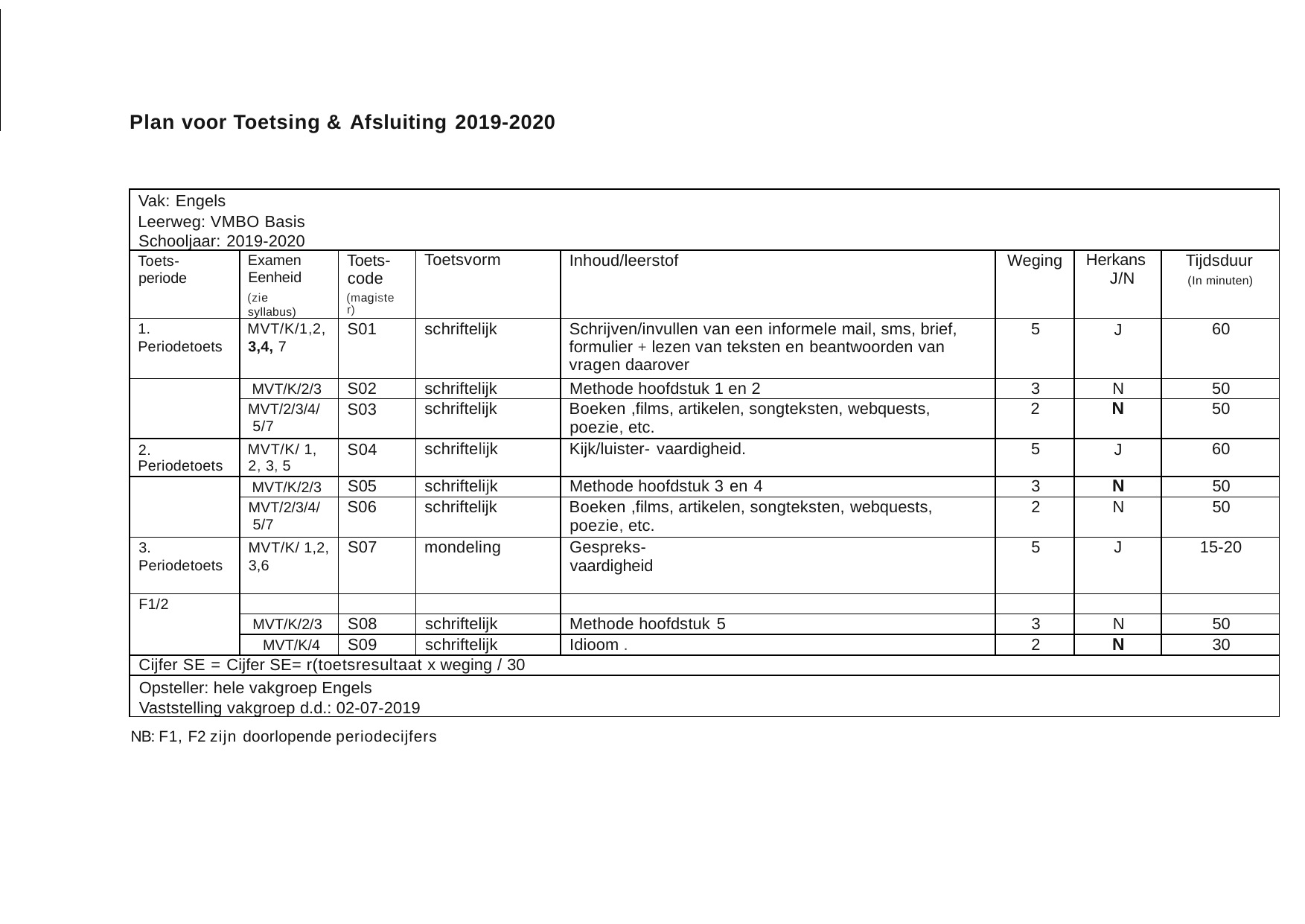

Plan voor Toetsing & Afsluiting 2019-2020
| Vak: Engels Leerweg: VMBO Basis Schooljaar: 2019-2020 |  |  |  |  |  |  |  |
| --- | --- | --- | --- | --- | --- | --- | --- |
| Toets- periode | Examen Eenheid (zie syllabus) | Toets- code (magister) | Toetsvorm | Inhoud/leerstof | Weging | Herkans J/N | Tijdsduur (In minuten) |
| 1. Periodetoets | MVT/K/1,2, 3,4, 7 | S01 | schriftelijk | Schrijven/invullen van een informele mail, sms, brief, formulier + lezen van teksten en beantwoorden van vragen daarover | 5 | J | 60 |
|  | MVT/K/2/3 | S02 | schriftelijk | Methode hoofdstuk 1 en 2 | 3 | N | 50 |
|  | MVT/2/3/4/ 5/7 | S03 | schriftelijk | Boeken ,films, artikelen, songteksten, webquests, poezie, etc. | 2 | N | 50 |
| 2. Periodetoets | MVT/K/ 1, 2, 3, 5 | S04 | schriftelijk | Kijk/luister- vaardigheid. | 5 | J | 60 |
|  | MVT/K/2/3 | S05 | schriftelijk | Methode hoofdstuk 3 en 4 | 3 | N | 50 |
|  | MVT/2/3/4/ 5/7 | S06 | schriftelijk | Boeken ,films, artikelen, songteksten, webquests, poezie, etc. | 2 | N | 50 |
| 3. Periodetoets | MVT/K/ 1,2, 3,6 | S07 | mondeling | Gespreks- vaardigheid | 5 | J | 15-20 |
| F1/2 |  |  |  |  |  |  |  |
|  | MVT/K/2/3 | S08 | schriftelijk | Methode hoofdstuk 5 | 3 | N | 50 |
|  | MVT/K/4 | S09 | schriftelijk | Idioom . | 2 | N | 30 |
| Cijfer SE = Cijfer SE= r(toetsresultaat x weging / 30 |  |  |  |  |  |  |  |
| Opsteller: hele vakgroep Engels Vaststelling vakgroep d.d.: 02-07-2019 |  |  |  |  |  |  |  |
NB: F1, F2 zijn doorlopende periodecijfers